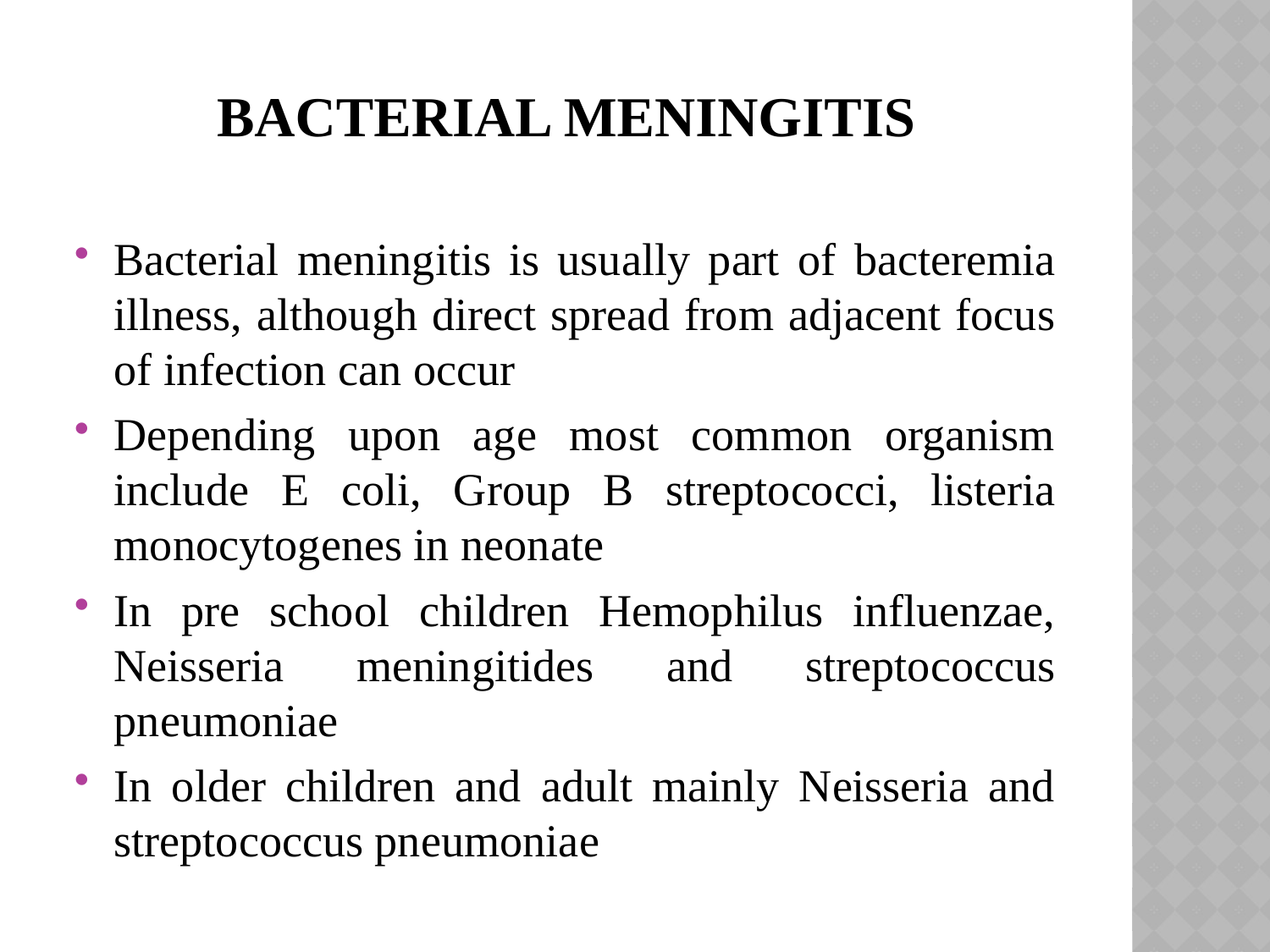

# Bacterial meningitis
Bacterial meningitis is usually part of bacteremia illness, although direct spread from adjacent focus of infection can occur
Depending upon age most common organism include E coli, Group B streptococci, listeria monocytogenes in neonate
In pre school children Hemophilus influenzae, Neisseria meningitides and streptococcus pneumoniae
In older children and adult mainly Neisseria and streptococcus pneumoniae